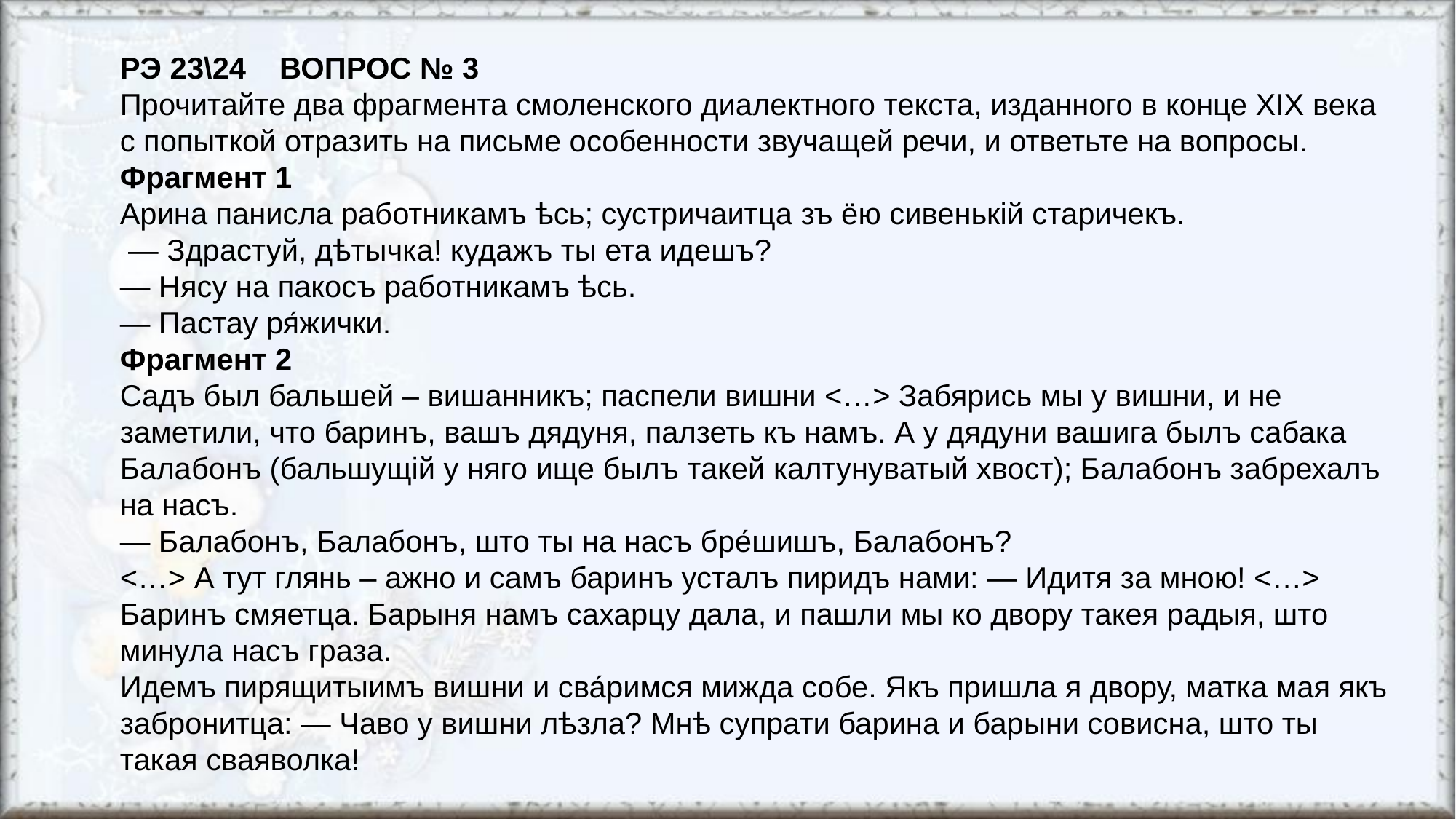

РЭ 23\24    ВОПРОС № 3
Прочитайте два фрагмента смоленского диалектного текста, изданного в конце XIX века с попыткой отразить на письме особенности звучащей речи, и ответьте на вопросы.
Фрагмент 1
Арина панисла работникамъ ѣсь; сустричаитца зъ ёю сивенькій старичекъ.
 — Здрастуй, дѣтычка! кудажъ ты ета идешъ?
— Нясу на пакосъ работникамъ ѣсь.
— Пастау ря́жички.
Фрагмент 2
Садъ был бальшей – вишанникъ; паспели вишни <…> Забярись мы у вишни, и не заметили, что баринъ, вашъ дядуня, палзеть къ намъ. А у дядуни вашига былъ сабака Балабонъ (бальшущiй у няго ище былъ такей калтунуватый хвост); Балабонъ забрехалъ на насъ.
— Балабонъ, Балабонъ, што ты на насъ бре́шишъ, Балабонъ?
<…> А тут глянь – ажно и самъ баринъ усталъ пиридъ нами: — Идитя за мною! <…>
Баринъ смяетца. Барыня намъ сахарцу дала, и пашли мы ко двору такея радыя, што минула насъ граза.
Идемъ пирящитыимъ вишни и сва́римся мижда собе. Якъ пришла я двору, матка мая якъ забронитца: — Чаво у вишни лѣзла? Мнѣ супрати барина и барыни совисна, што ты такая сваяволка!